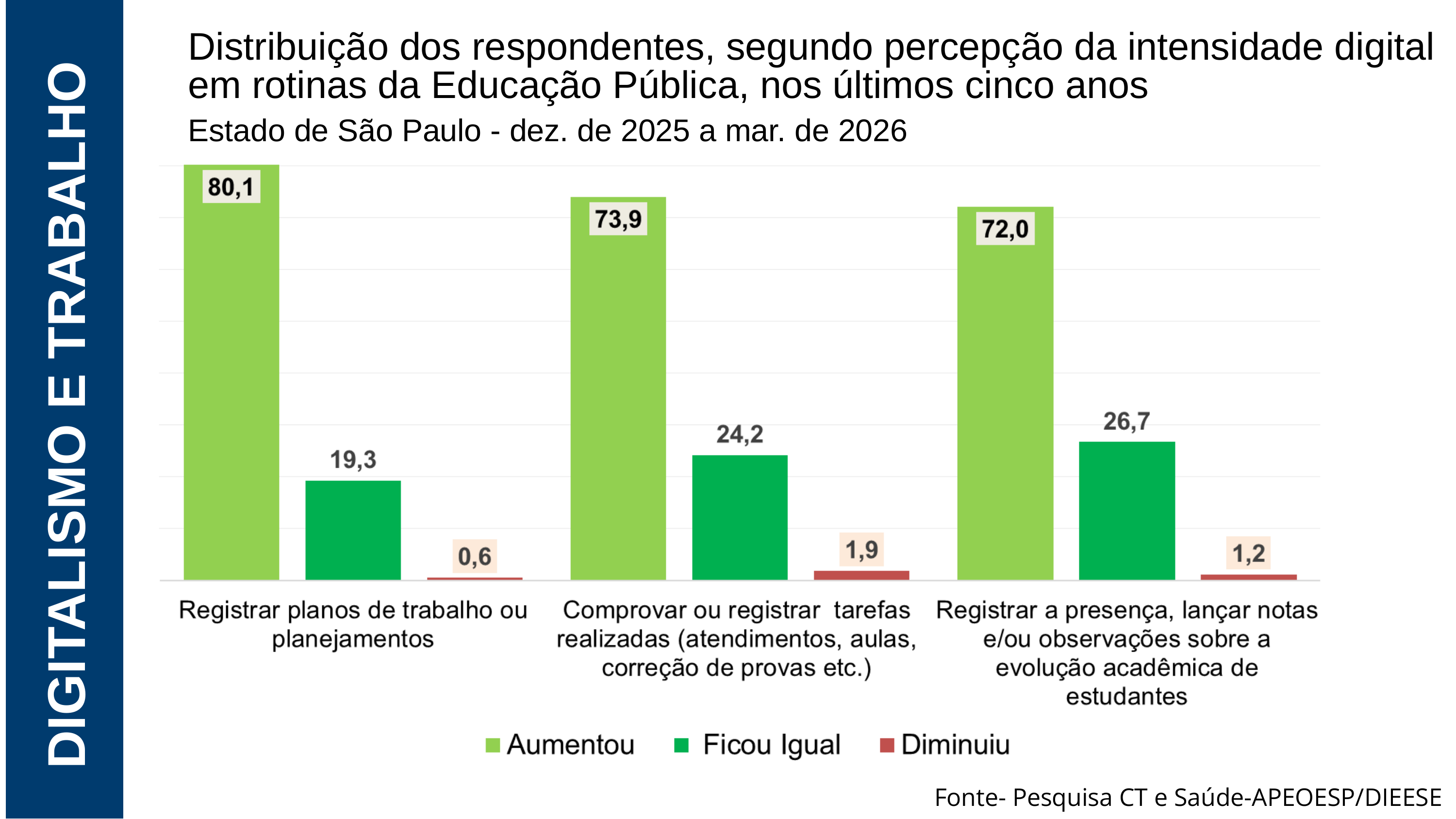

Distribuição dos respondentes, segundo percepção da intensidade digital em rotinas da Educação Pública, nos últimos cinco anos

Estado de São Paulo - dez. de 2025 a mar. de 2026

DIGITALISMO E TRABALHO
Fonte- Pesquisa CT e Saúde-APEOESP/DIEESE